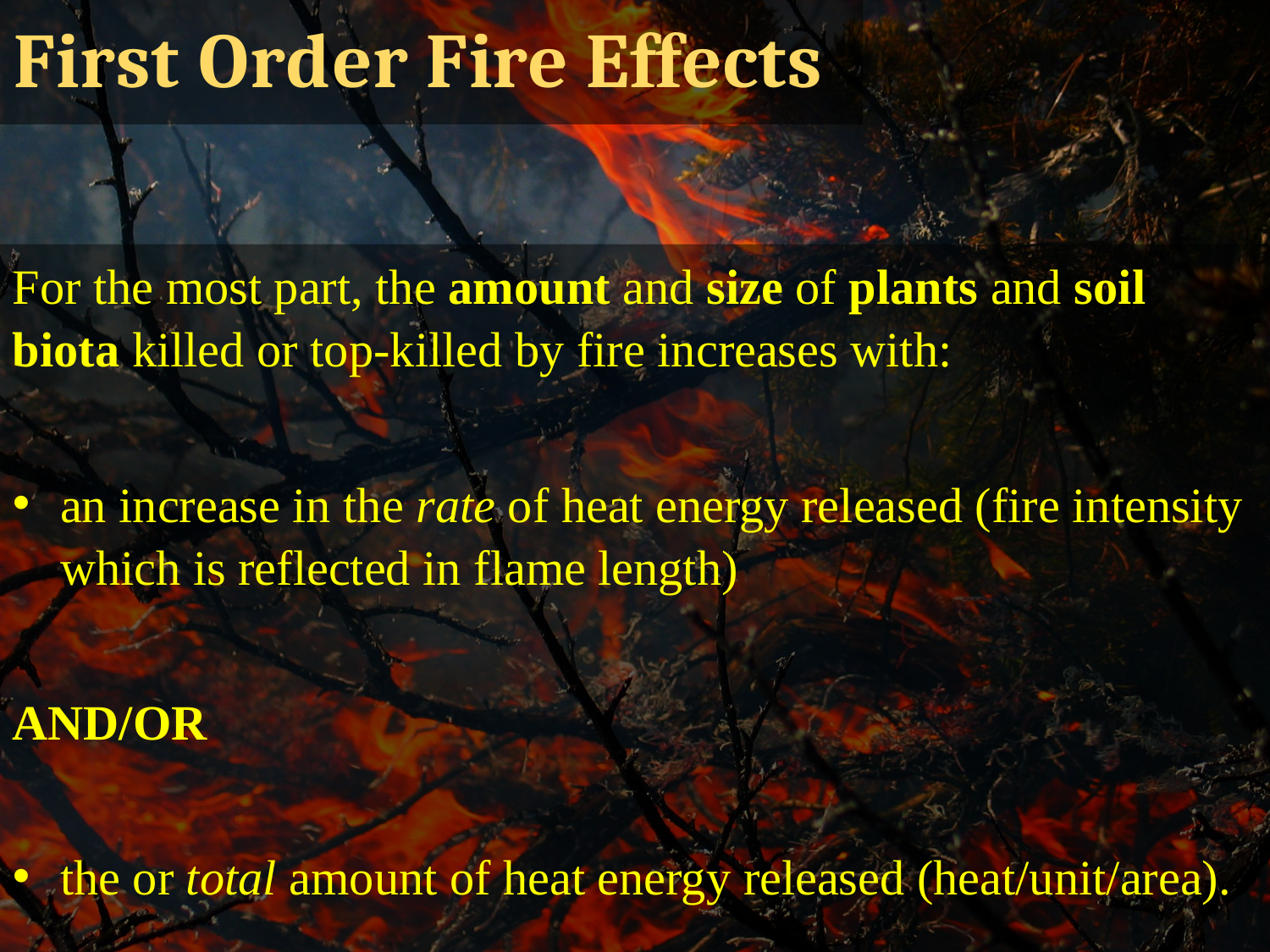

# First Order Fire Effects
For the most part, the amount and size of plants and soil biota killed or top-killed by fire increases with:

an increase in the rate of heat energy released (fire intensity which is reflected in flame length)

AND/OR

the or total amount of heat energy released (heat/unit/area).